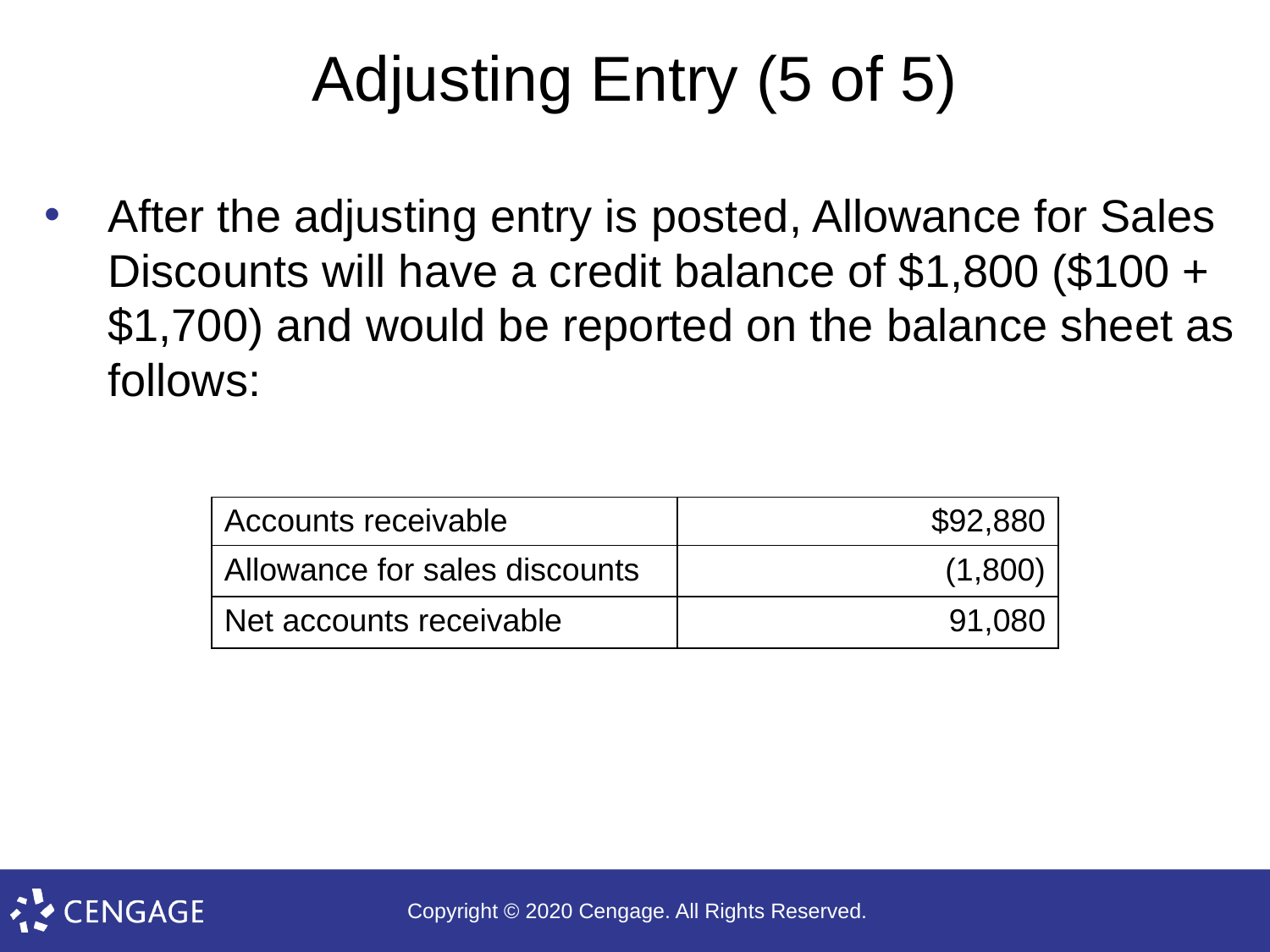

# Adjusting Entry (5 of 5)
After the adjusting entry is posted, Allowance for Sales Discounts will have a credit balance of $1,800 ($100 + $1,700) and would be reported on the balance sheet as follows:
| Accounts receivable | $92,880 |
| --- | --- |
| Allowance for sales discounts | (1,800) |
| Net accounts receivable | 91,080 |